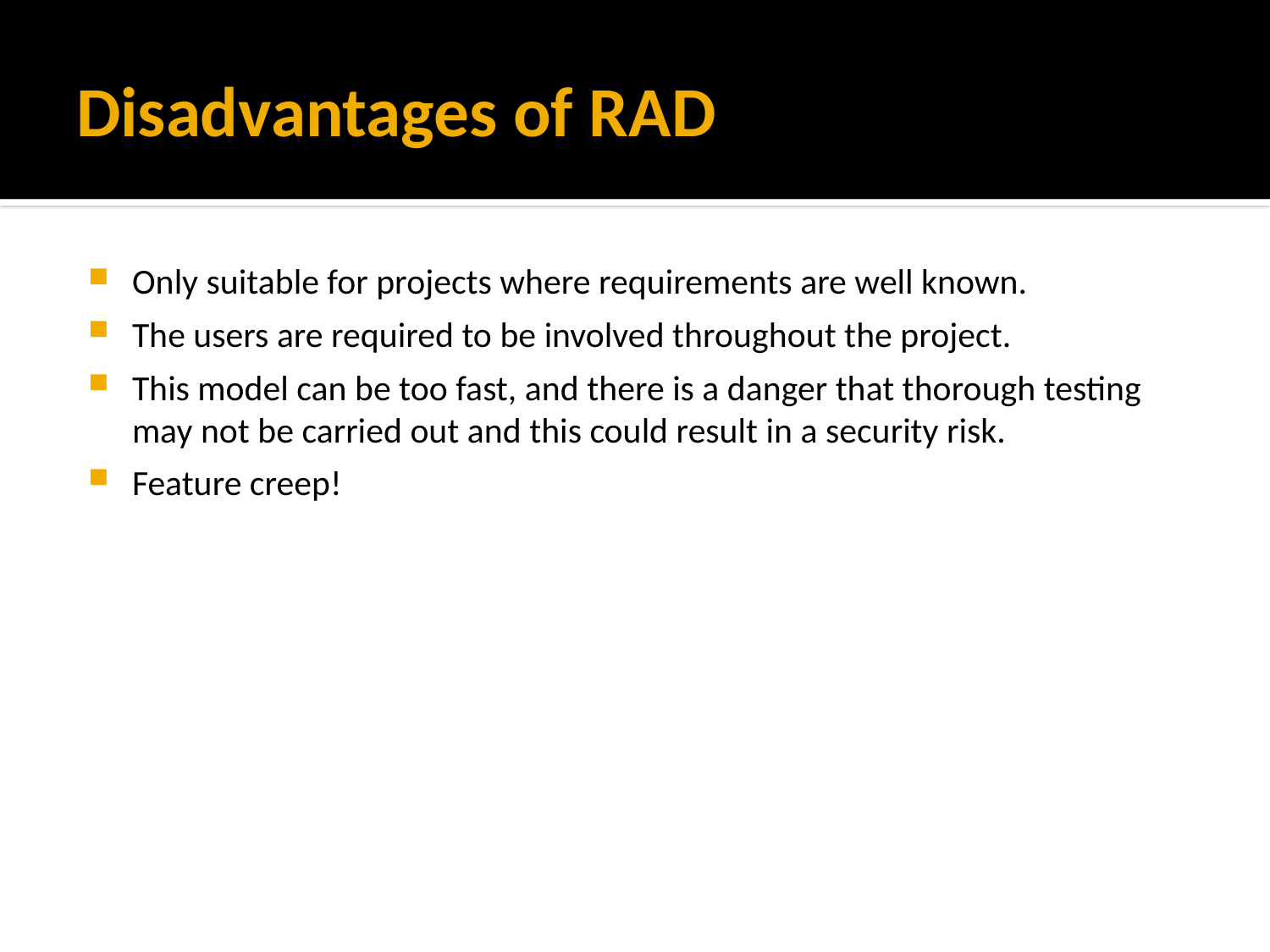

# Disadvantages of RAD
Only suitable for projects where requirements are well known.
The users are required to be involved throughout the project.
This model can be too fast, and there is a danger that thorough testing may not be carried out and this could result in a security risk.
Feature creep!